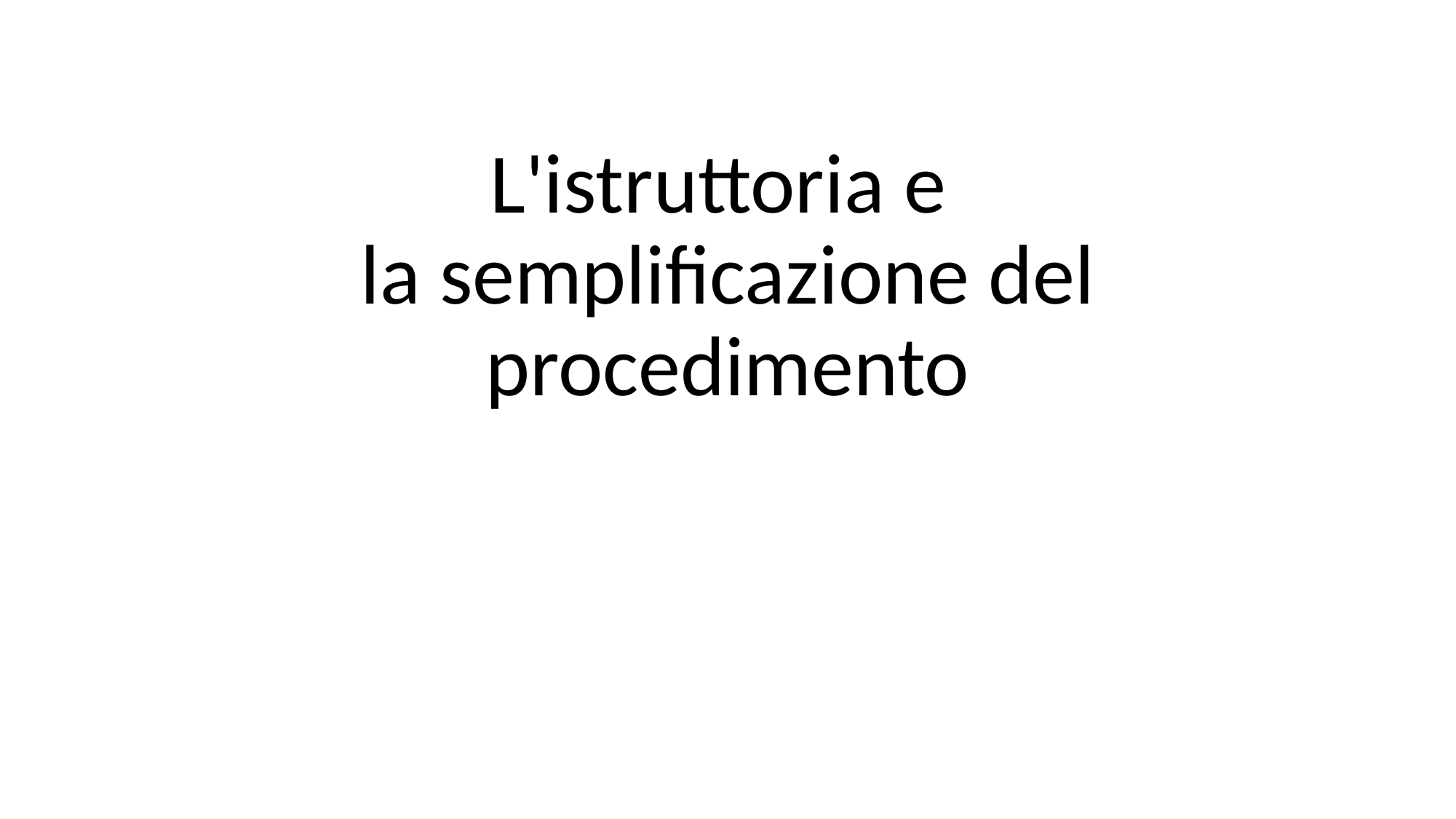

# L'istruttoria e la semplificazione del procedimento